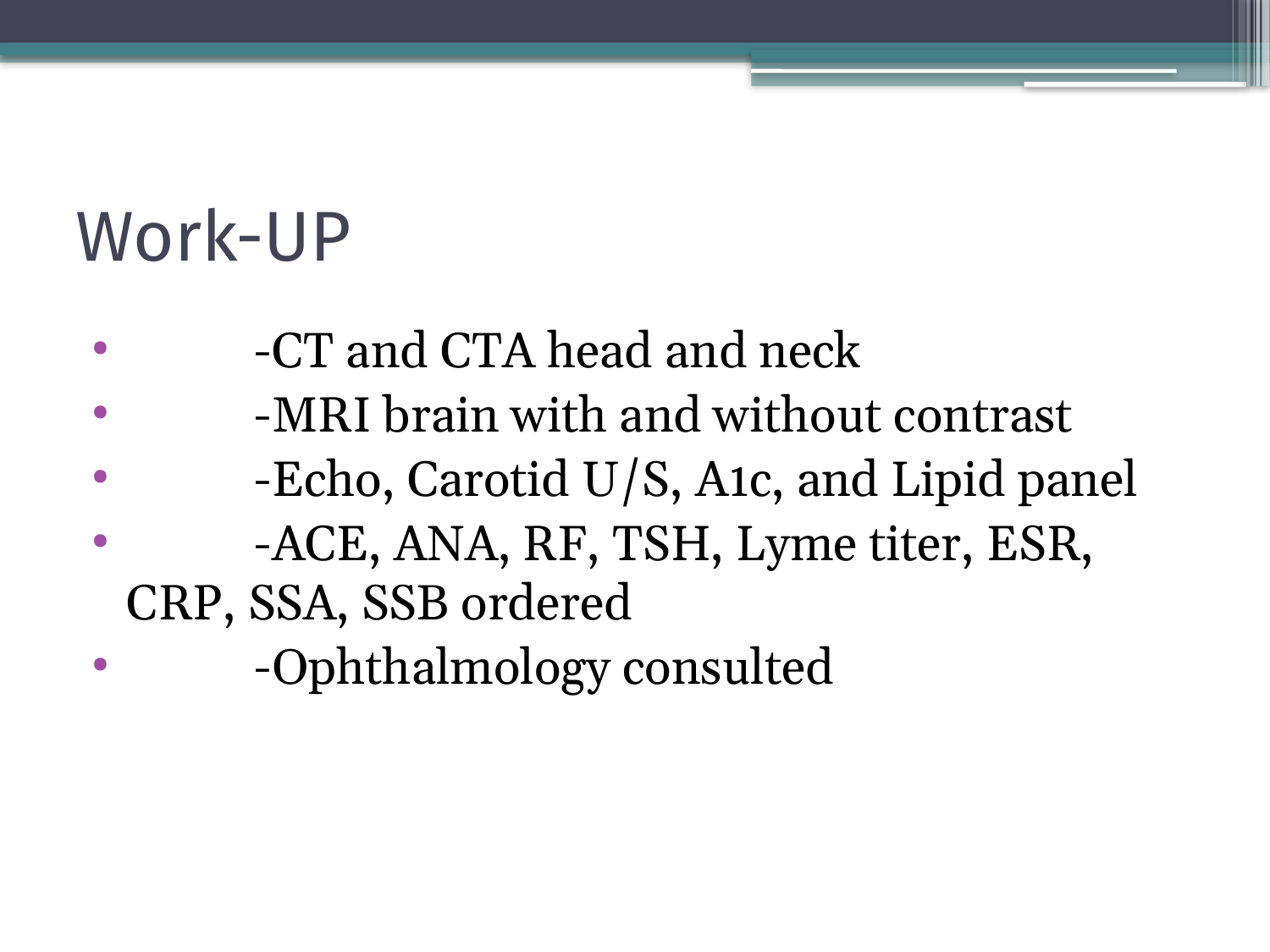

# Work-UP
	-CT and CTA head and neck
	-MRI brain with and without contrast
	-Echo, Carotid U/S, A1c, and Lipid panel
	-ACE, ANA, RF, TSH, Lyme titer, ESR, CRP, SSA, SSB ordered
	-Ophthalmology consulted